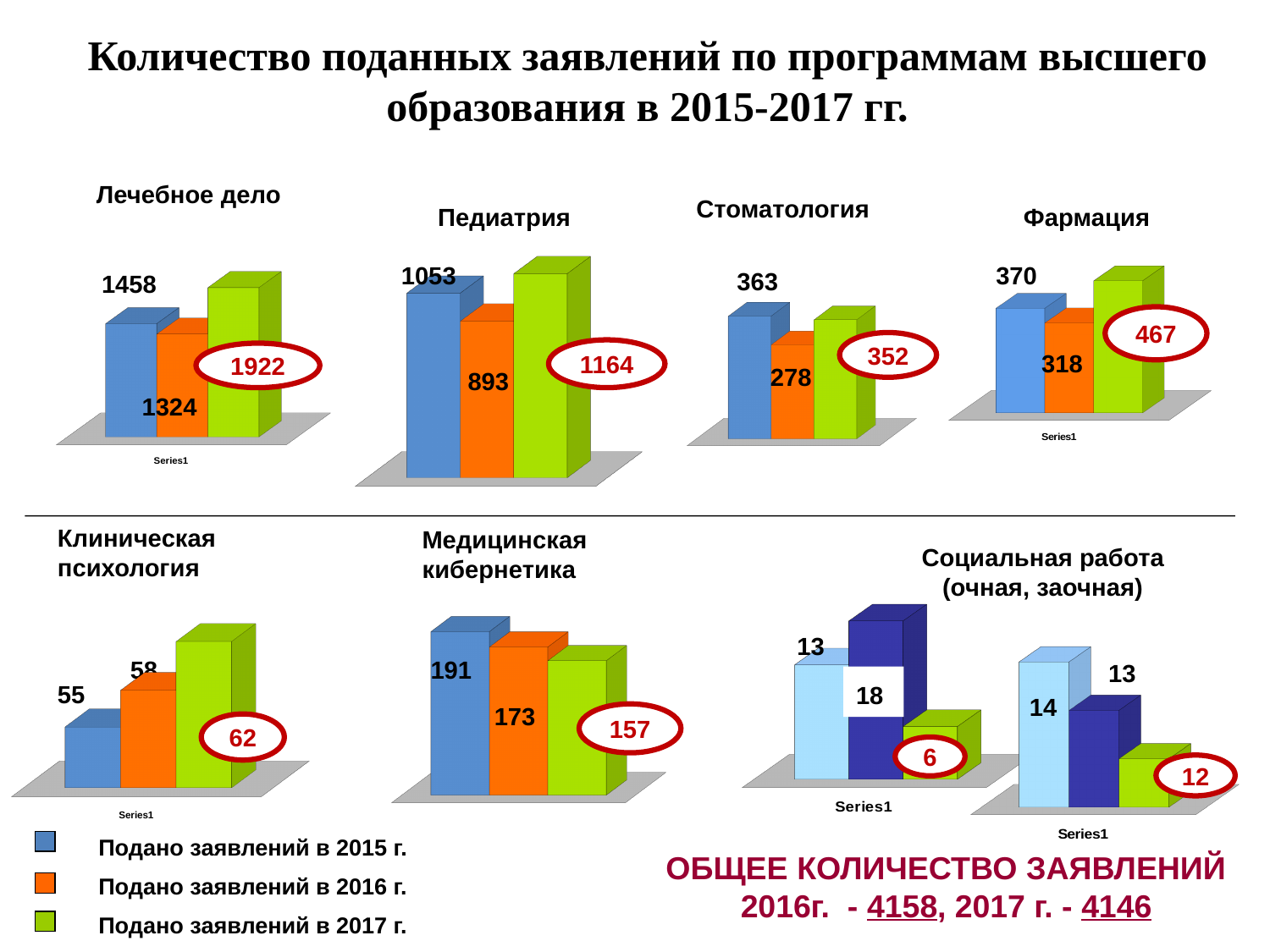

Количество поданных заявлений по программам высшего образования в 2015-2017 гг.
Лечебное дело
Стоматология
Педиатрия
    Фармация

[unsupported chart]

[unsupported chart]

370
1053

[unsupported chart]

363
1458

[unsupported chart]

467
352
1164
318
1922
278
893
1324

Клиническая психология
Медицинская кибернетика
Социальная работа (очная, заочная)

[unsupported chart]

[unsupported chart]

[unsupported chart]

13

[unsupported chart]

191
58
13
18
55
14
173
157
62
6
12
Подано заявлений в 2015 г.
Подано заявлений в 2016 г.
Подано заявлений в 2017 г.

ОБЩЕЕ КОЛИЧЕСТВО ЗАЯВЛЕНИЙ 2016г.  - 4158, 2017 г. - 4146